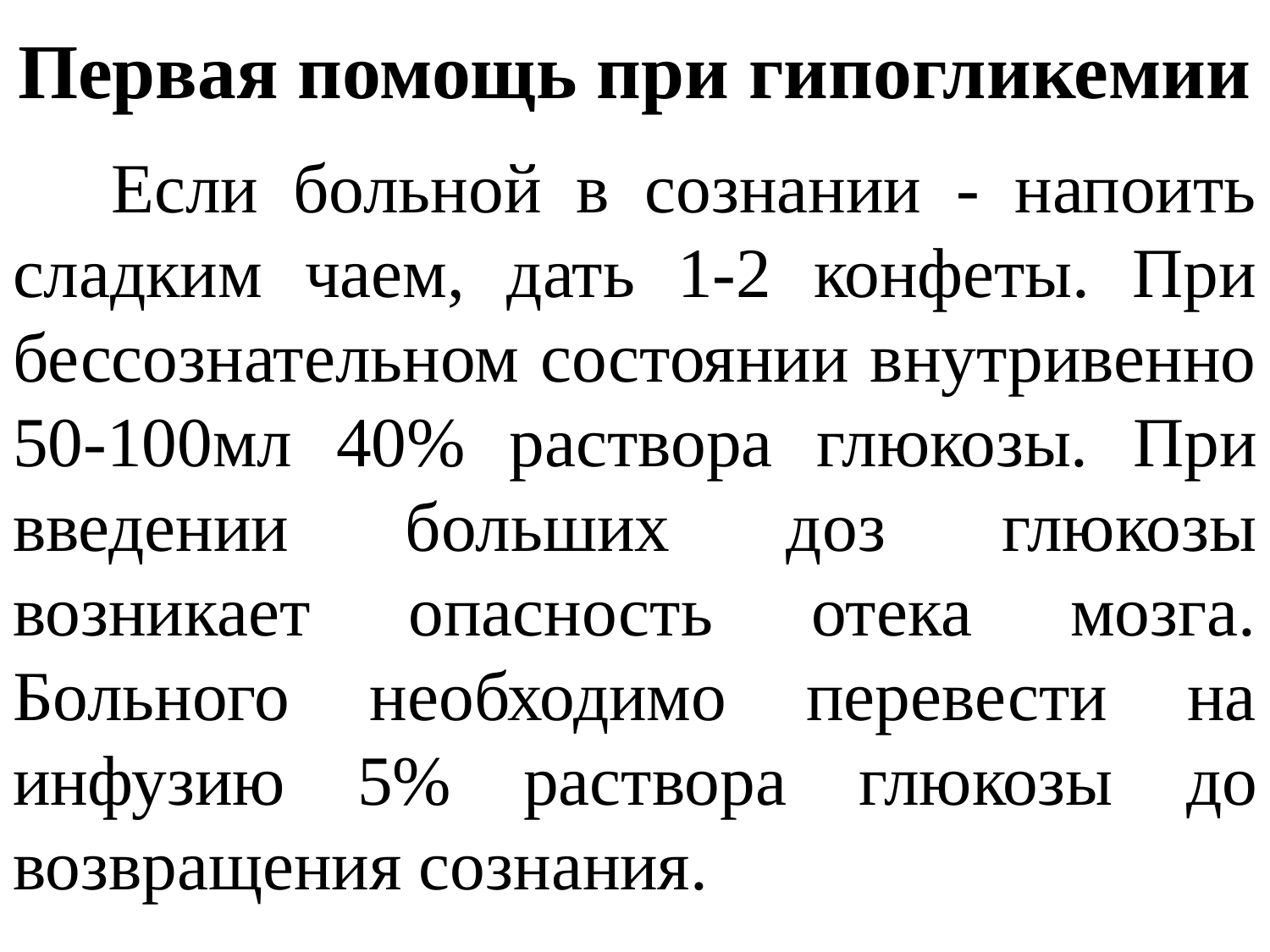

# Первая помощь при гипогликемии
   Если больной в сознании - напоить сладким чаем, дать 1-2 конфеты. При бессознательном состоянии внутривенно 50-100мл 40% раствора глюкозы. При введении больших доз глюкозы возникает опасность отека мозга. Больного необходимо перевести на инфузию 5% раствора глюкозы до возвращения сознания.